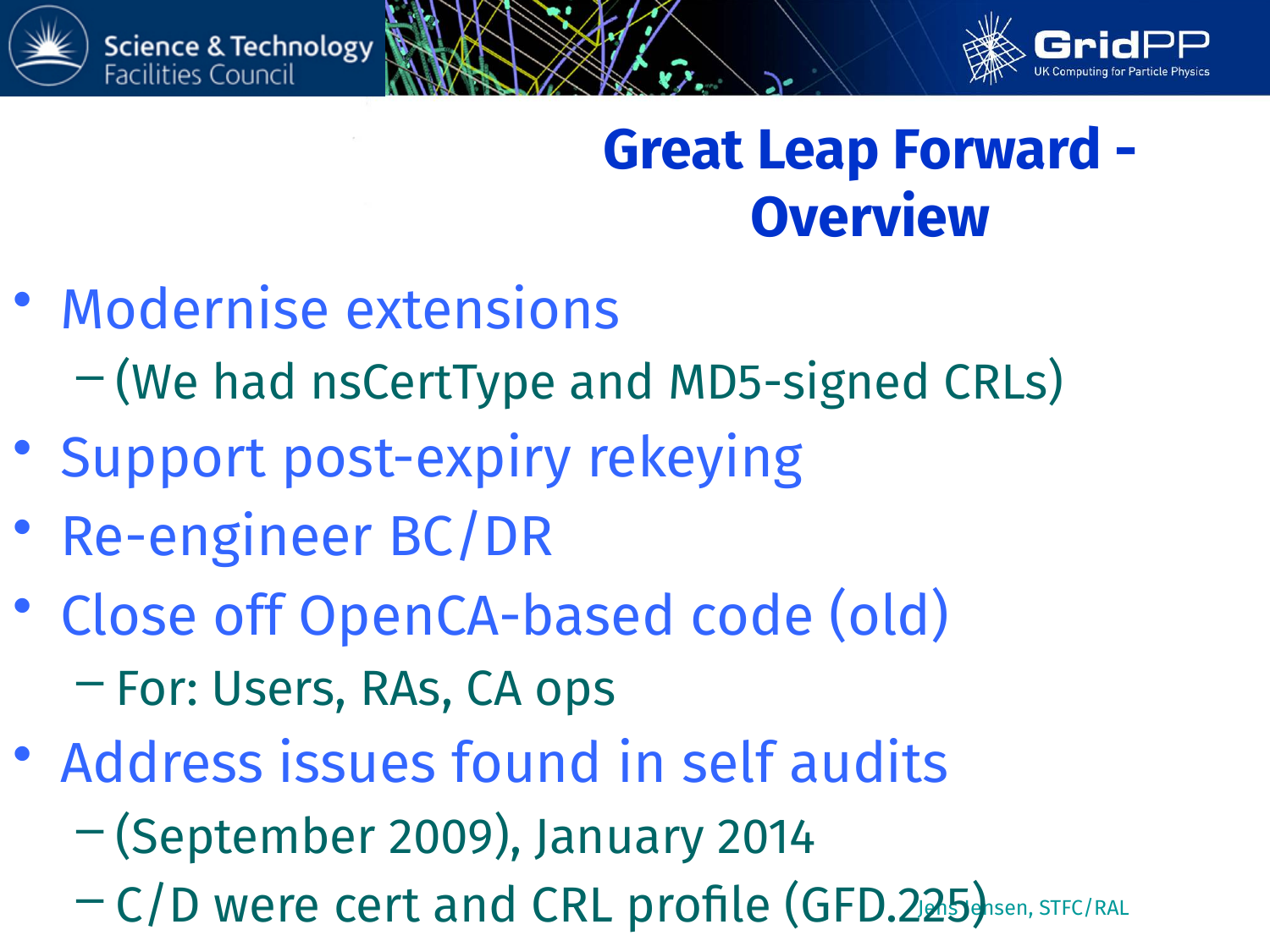

# Great Leap Forward - Overview
Modernise extensions
(We had nsCertType and MD5-signed CRLs)
Support post-expiry rekeying
Re-engineer BC/DR
Close off OpenCA-based code (old)
For: Users, RAs, CA ops
Address issues found in self audits
(September 2009), January 2014
C/D were cert and CRL profile (GFD.225)